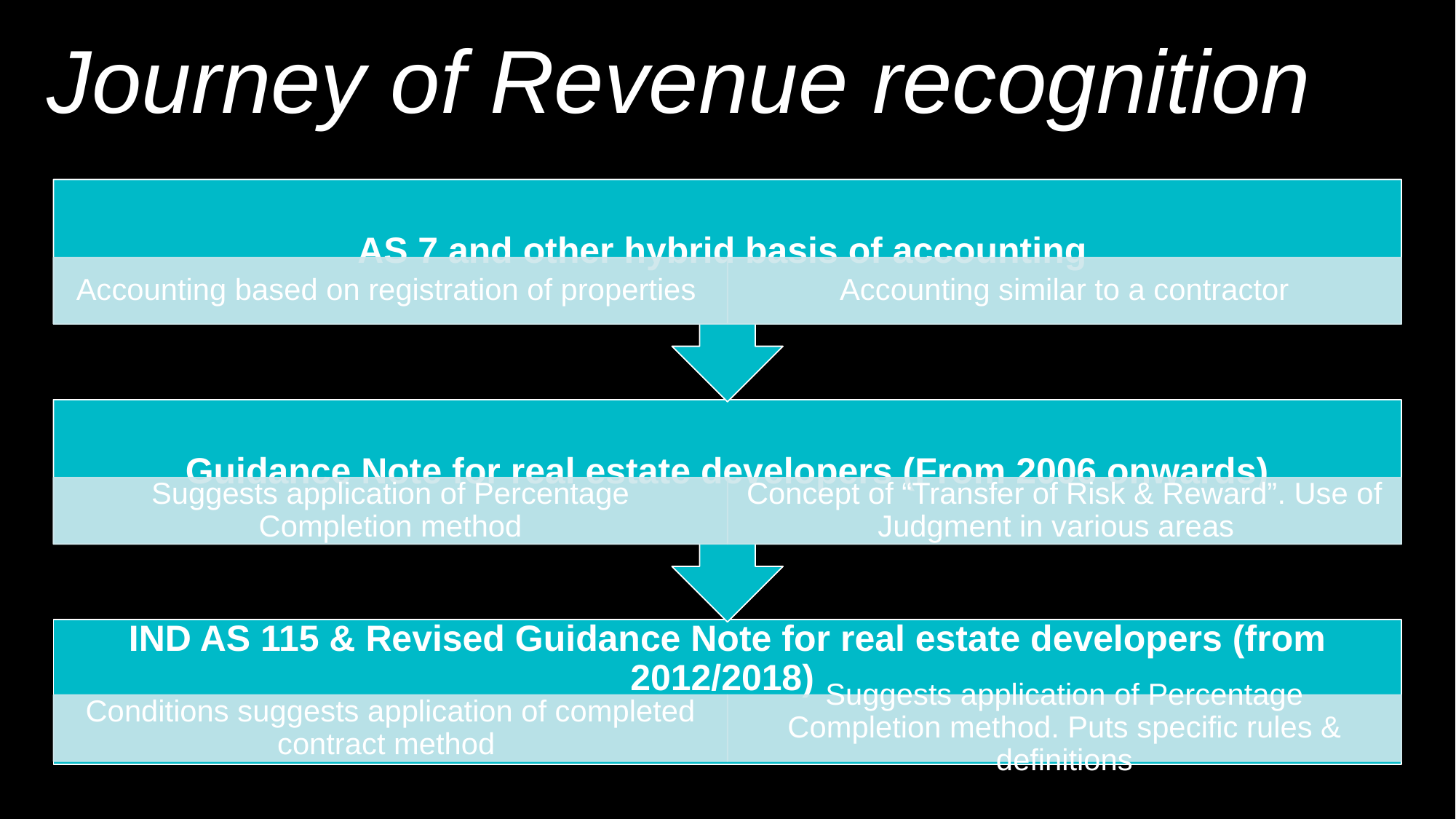

# Journey of Revenue recognition
IND AS 115 & Revised Guidance Note for real estate developers (from 2012/2018)
Conditions suggests application of completed contract method
Suggests application of Percentage Completion method. Puts specific rules & definitions
Guidance Note for real estate developers (From 2006 onwards)
Suggests application of Percentage Completion method
Concept of “Transfer of Risk & Reward”. Use of Judgment in various areas
AS 7 and other hybrid basis of accounting
Accounting based on registration of properties
Accounting similar to a contractor